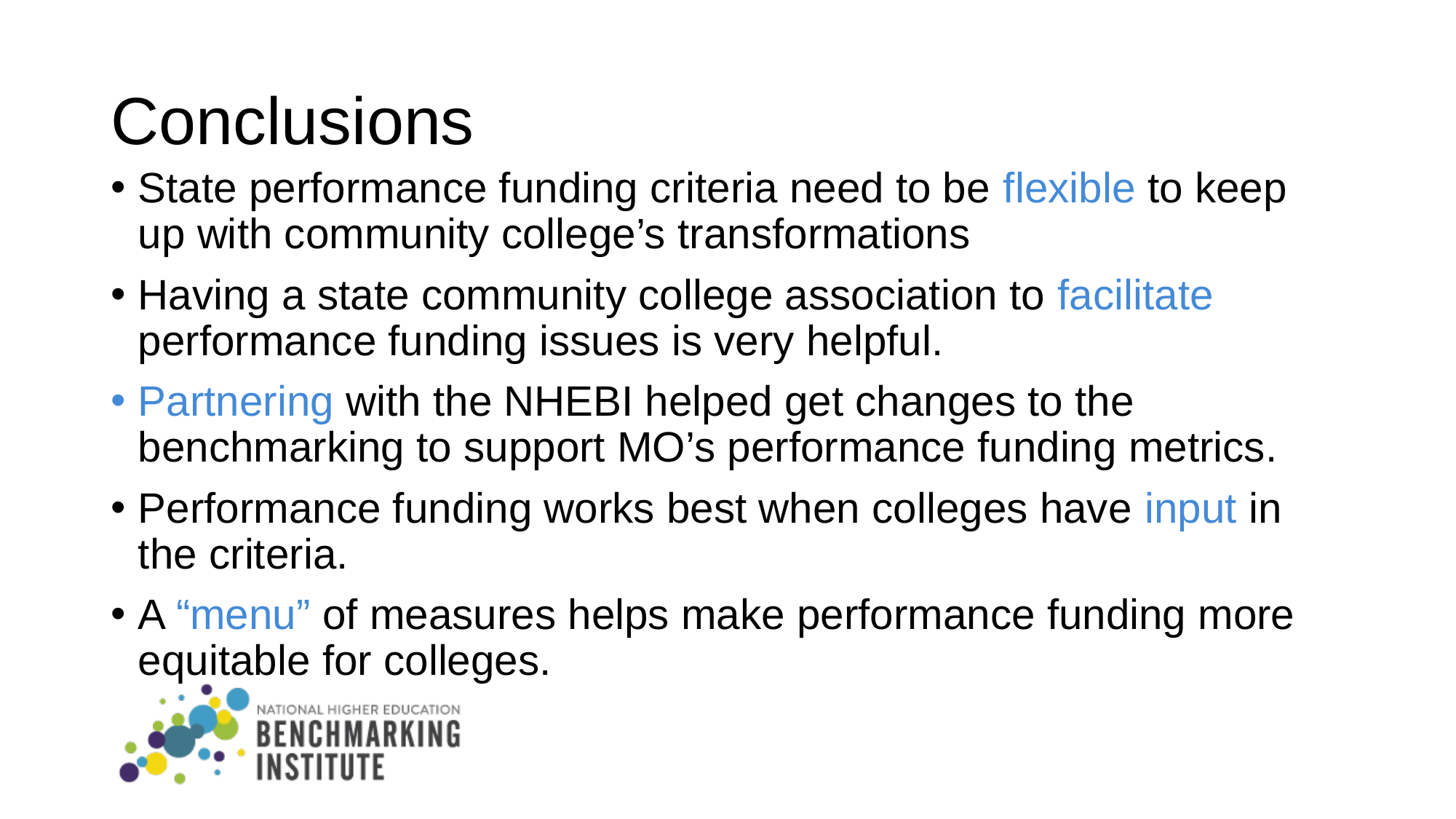

# Conclusions
State performance funding criteria need to be flexible to keep up with community college’s transformations
Having a state community college association to facilitate performance funding issues is very helpful.
Partnering with the NHEBI helped get changes to the benchmarking to support MO’s performance funding metrics.
Performance funding works best when colleges have input in the criteria.
A “menu” of measures helps make performance funding more equitable for colleges.